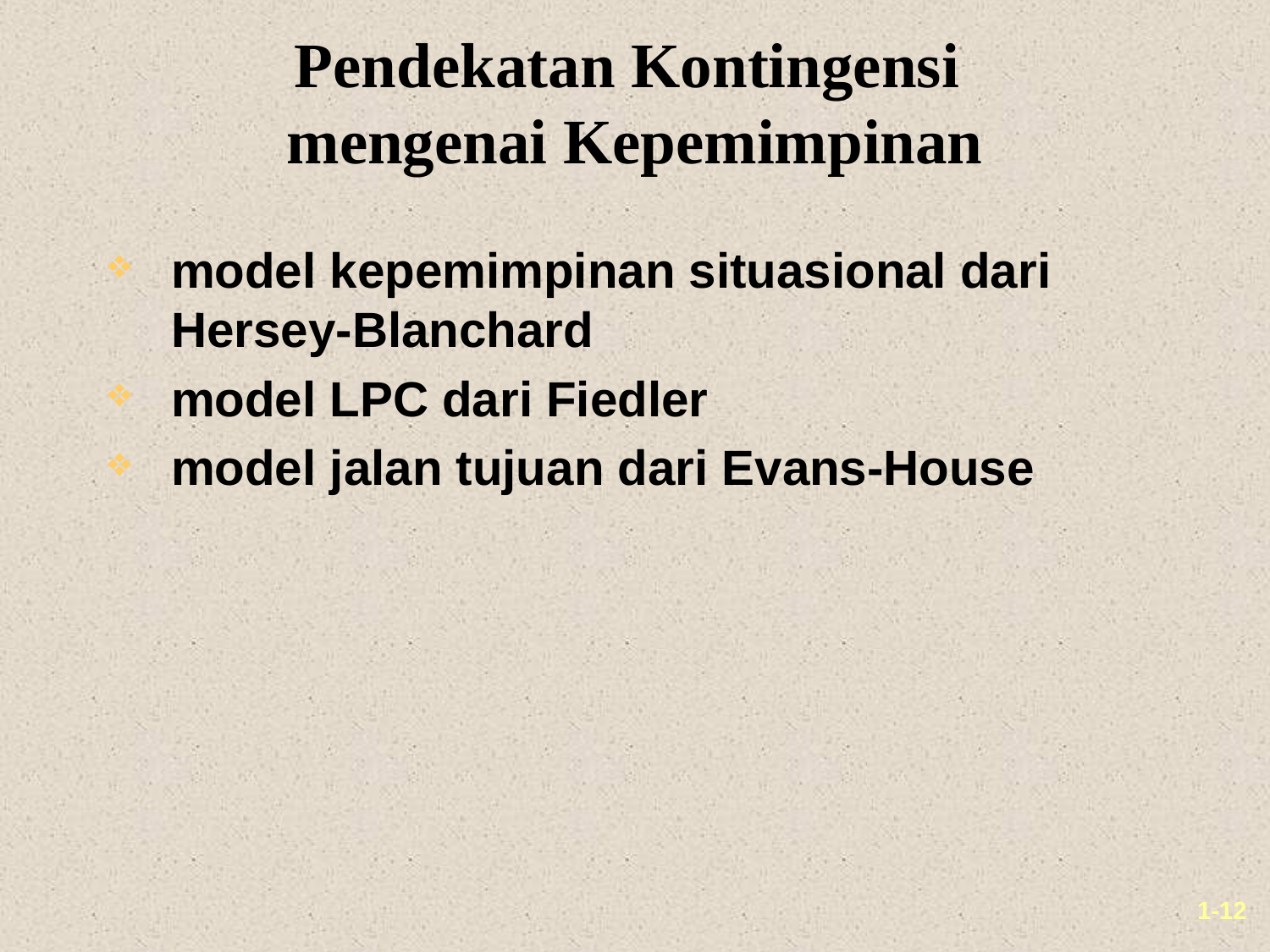

# Pendekatan Kontingensi mengenai Kepemimpinan
model kepemimpinan situasional dari Hersey-Blanchard
model LPC dari Fiedler
model jalan tujuan dari Evans-House